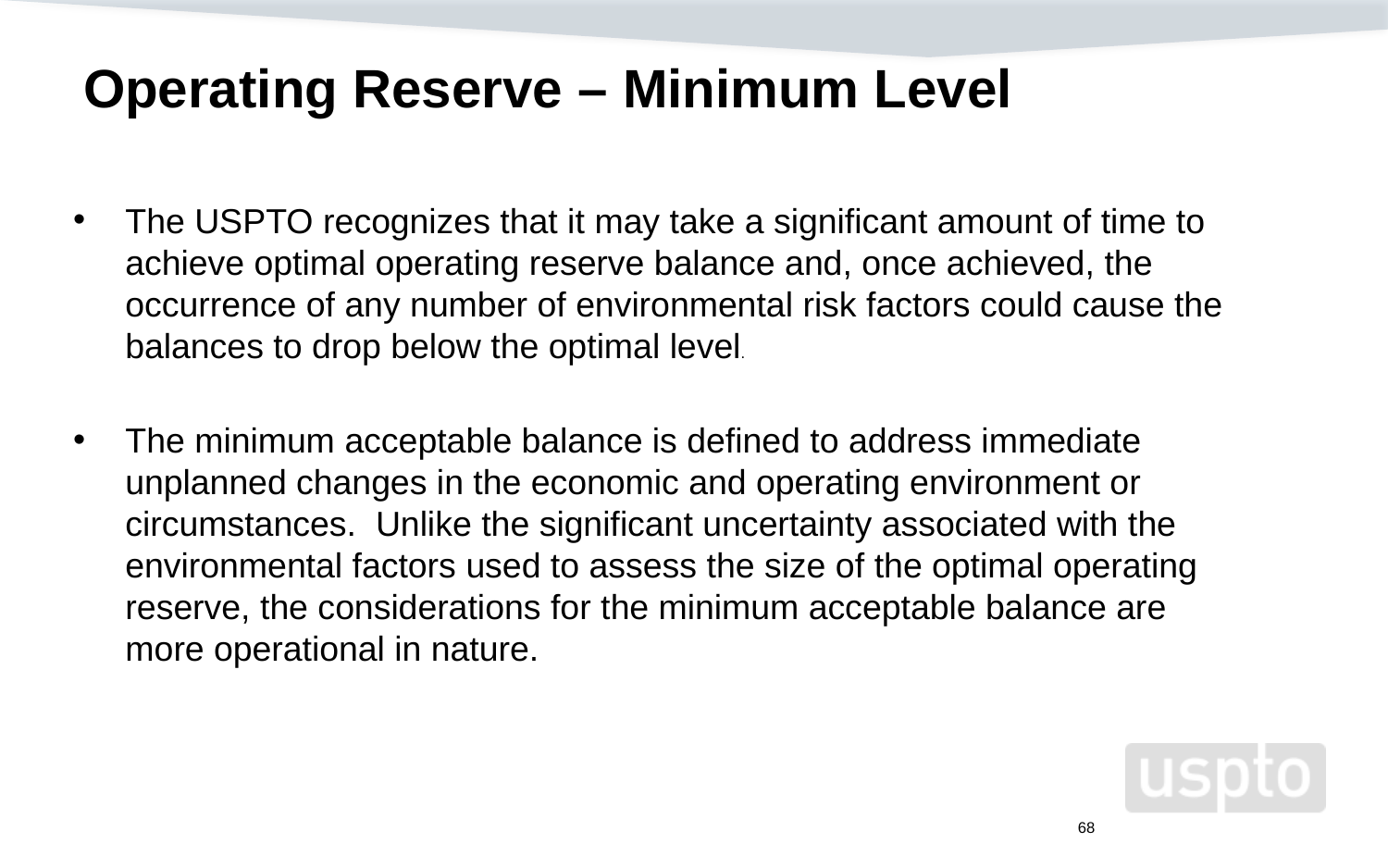

# Operating Reserve – Minimum Level
The USPTO recognizes that it may take a significant amount of time to achieve optimal operating reserve balance and, once achieved, the occurrence of any number of environmental risk factors could cause the balances to drop below the optimal level.

The minimum acceptable balance is defined to address immediate unplanned changes in the economic and operating environment or circumstances.  Unlike the significant uncertainty associated with the environmental factors used to assess the size of the optimal operating reserve, the considerations for the minimum acceptable balance are more operational in nature.
68